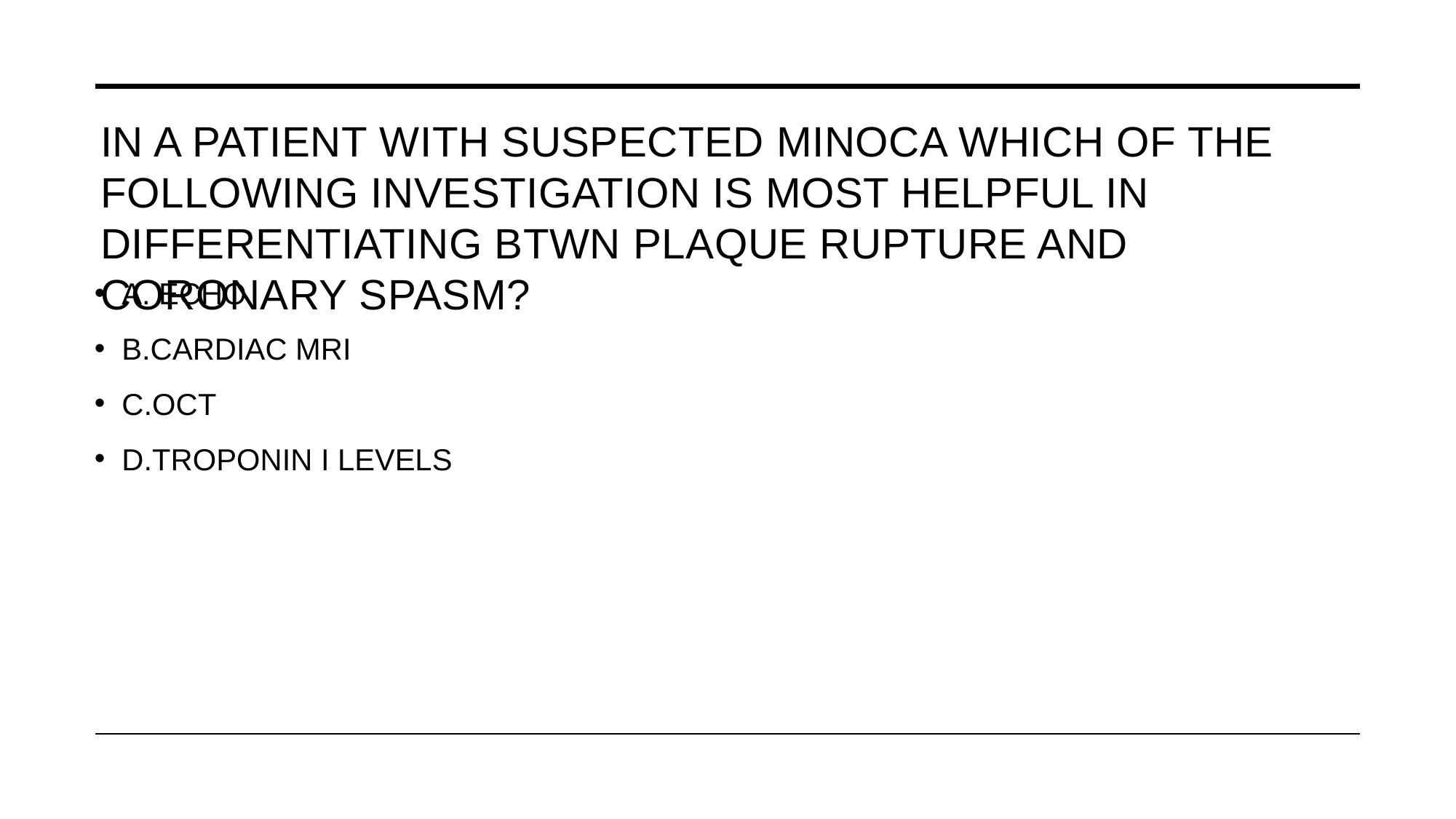

# In a patient with suspected minoca which of the following investigation is most helpful in differentiating btwn plaque rupture and coronary spasm?
A. ECHO
B.CARDIAC MRI
C.OCT
D.TROPONIN I LEVELS